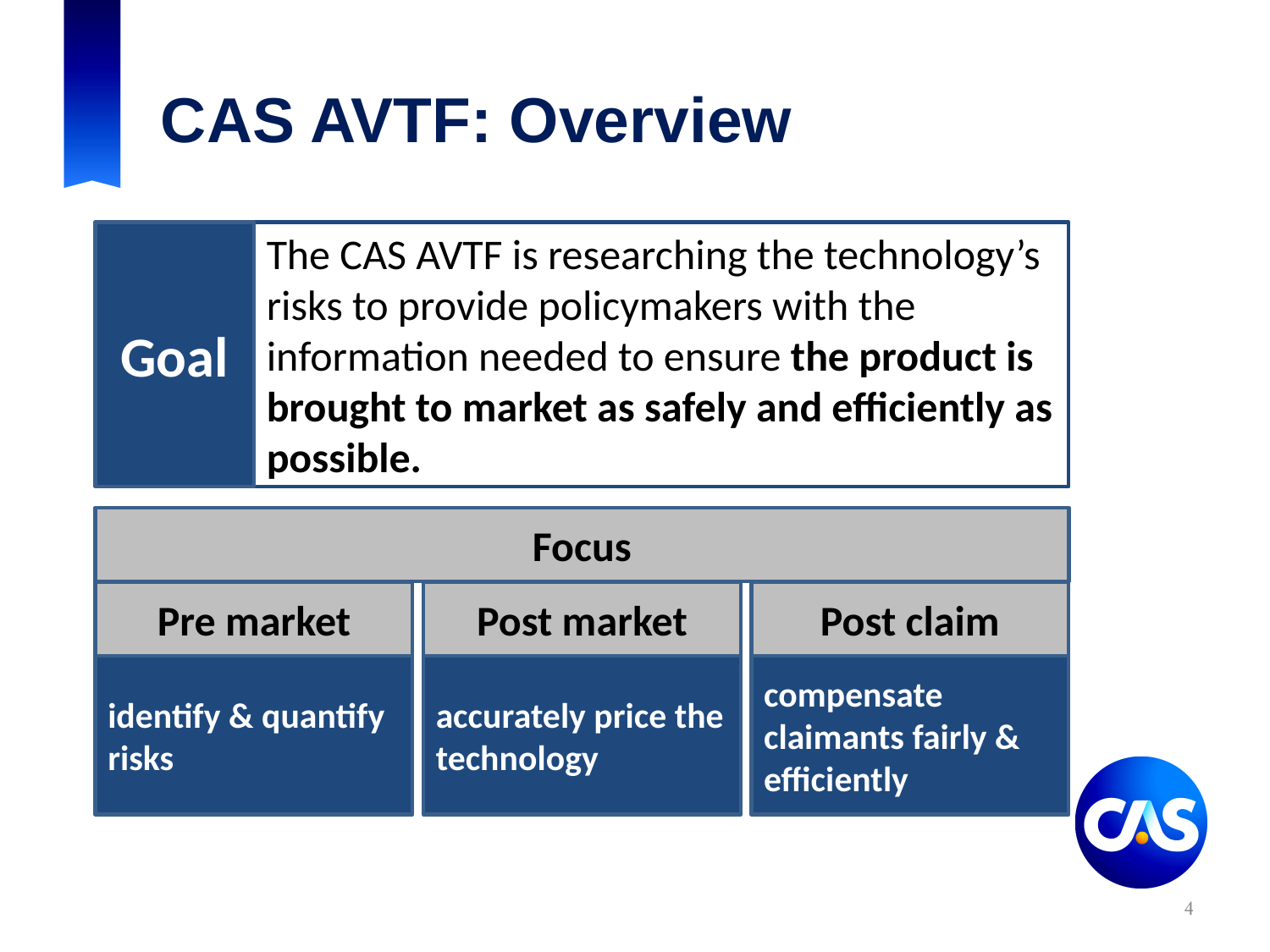

# CAS AVTF: Overview
Goal
The CAS AVTF is researching the technology’s risks to provide policymakers with the information needed to ensure the product is brought to market as safely and efficiently as possible.
Focus
Pre market
Post market
Post claim
identify & quantify risks
accurately price the technology
compensate claimants fairly & efficiently
4